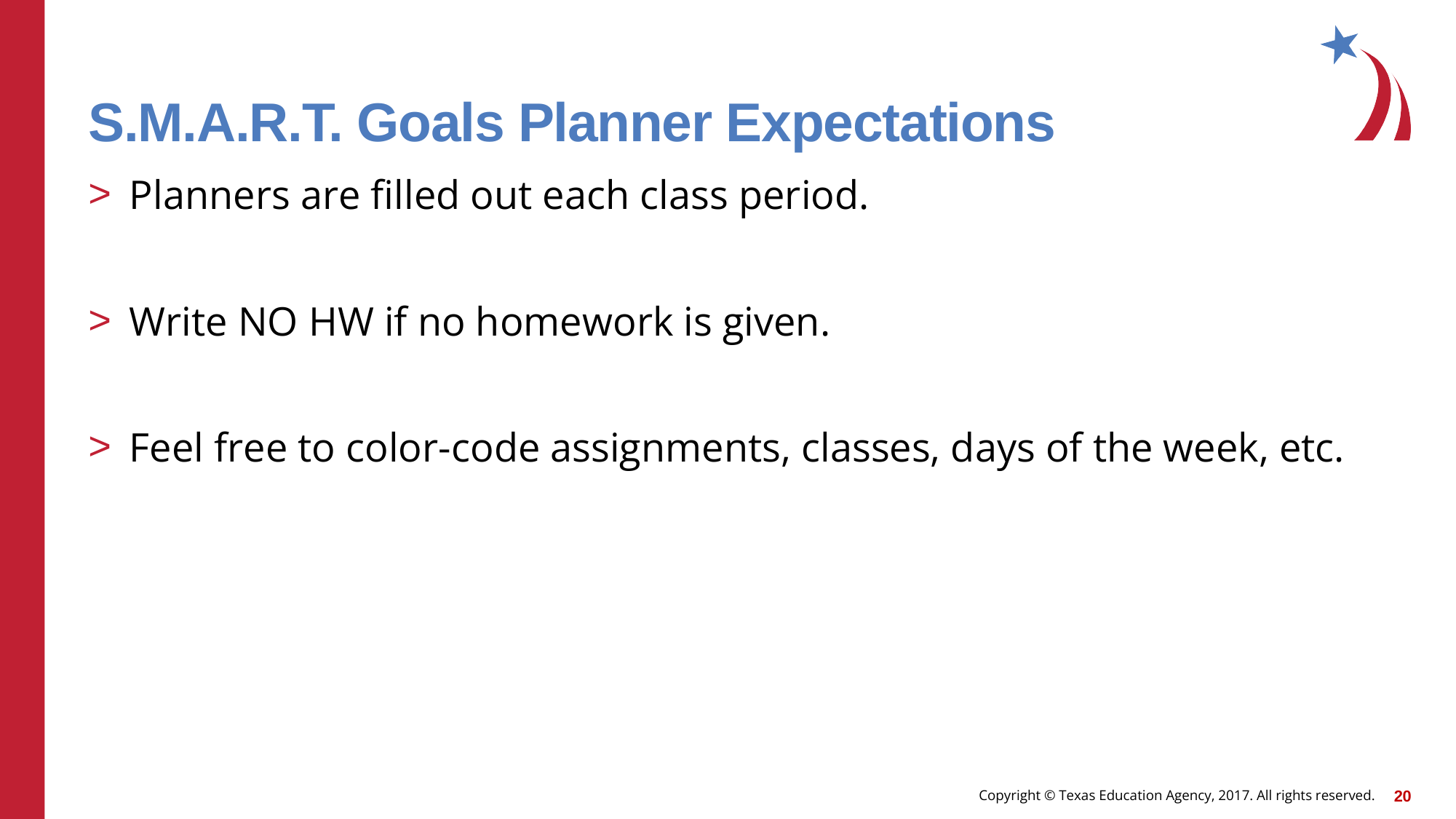

# S.M.A.R.T. Goals Planner Expectations
Planners are filled out each class period.

Write NO HW if no homework is given.

Feel free to color-code assignments, classes, days of the week, etc.